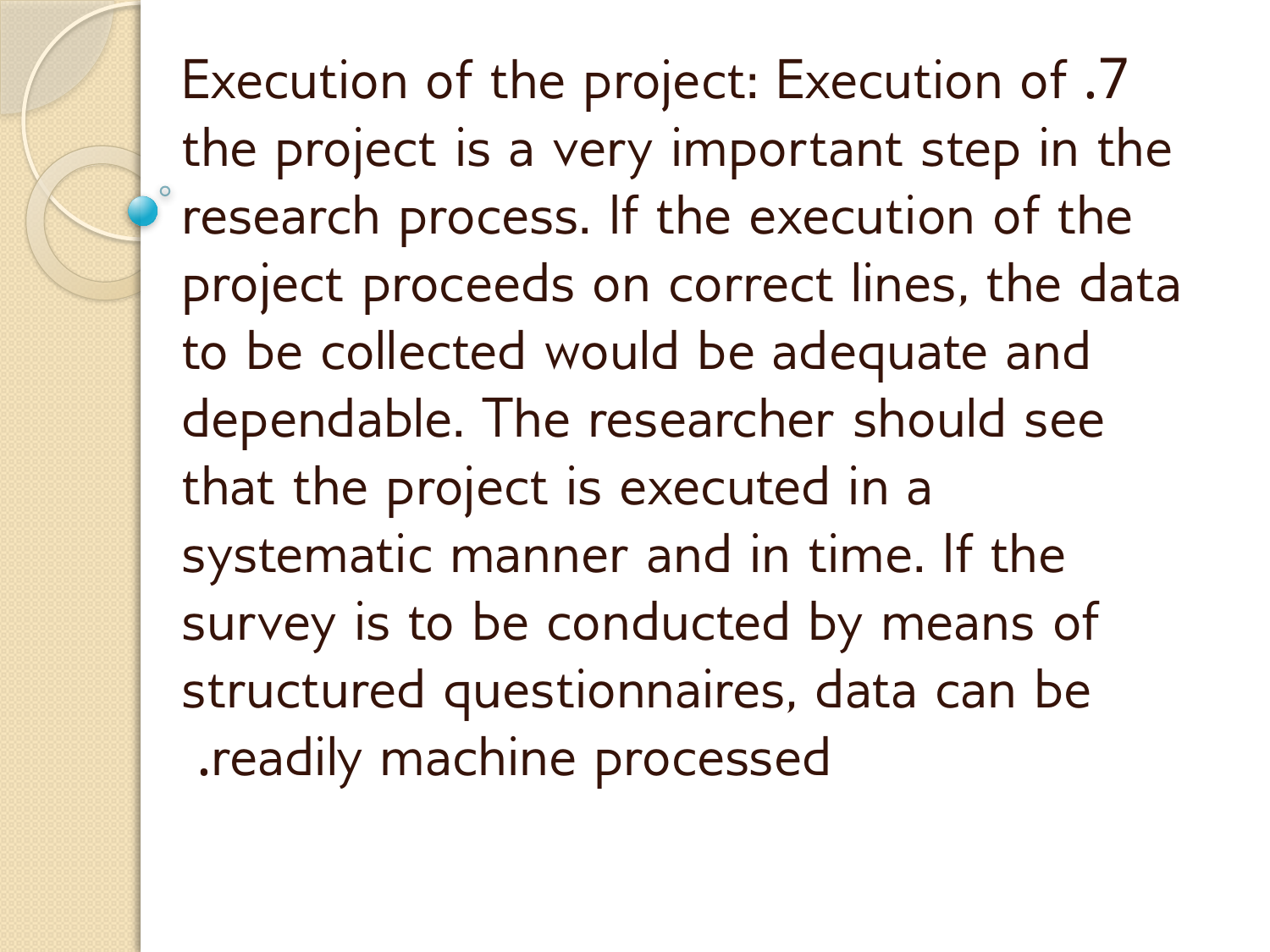

#
7. Execution of the project: Execution of the project is a very important step in the research process. If the execution of the project proceeds on correct lines, the data to be collected would be adequate and dependable. The researcher should see that the project is executed in a systematic manner and in time. If the survey is to be conducted by means of structured questionnaires, data can be readily machine processed.